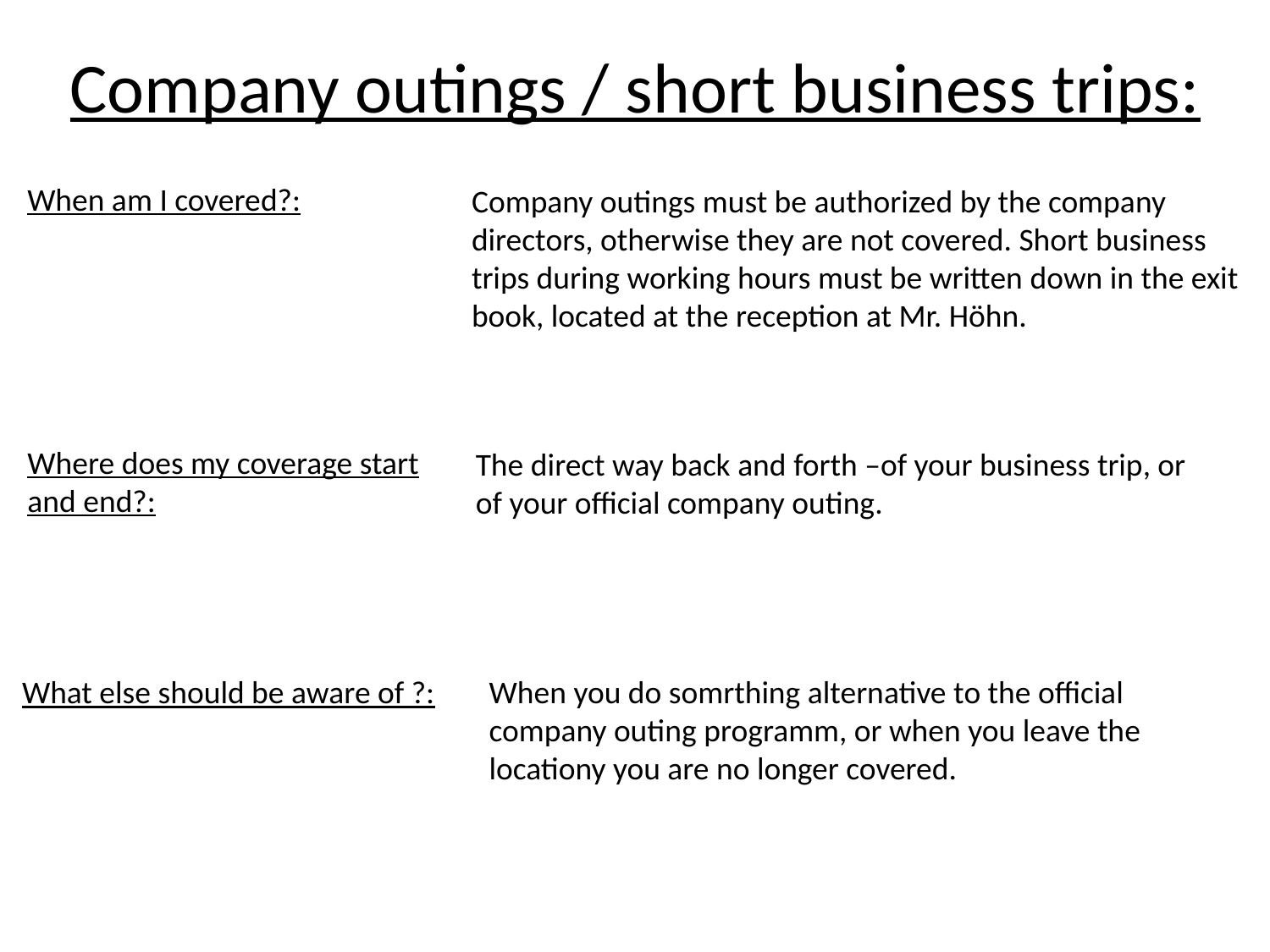

Company outings / short business trips:
When am I covered?:
Company outings must be authorized by the company directors, otherwise they are not covered. Short business trips during working hours must be written down in the exit book, located at the reception at Mr. Höhn.
Where does my coverage start and end?:
The direct way back and forth –of your business trip, or of your official company outing.
What else should be aware of ?:
When you do somrthing alternative to the official company outing programm, or when you leave the locationy you are no longer covered.